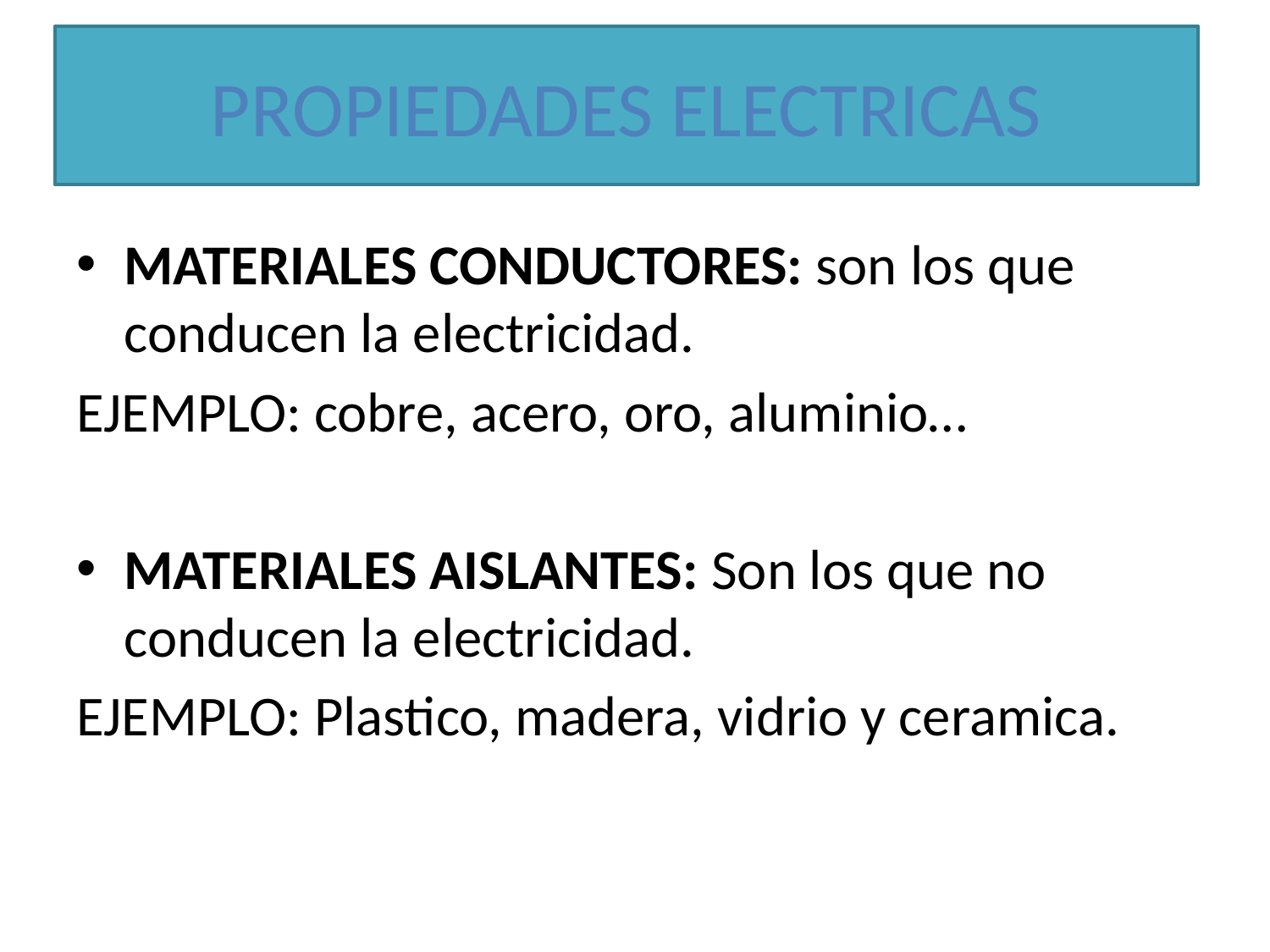

# PROPIEDADES ELECTRICAS
MATERIALES CONDUCTORES: son los que conducen la electricidad.
EJEMPLO: cobre, acero, oro, aluminio…

MATERIALES AISLANTES: Son los que no conducen la electricidad.
EJEMPLO: Plastico, madera, vidrio y ceramica.